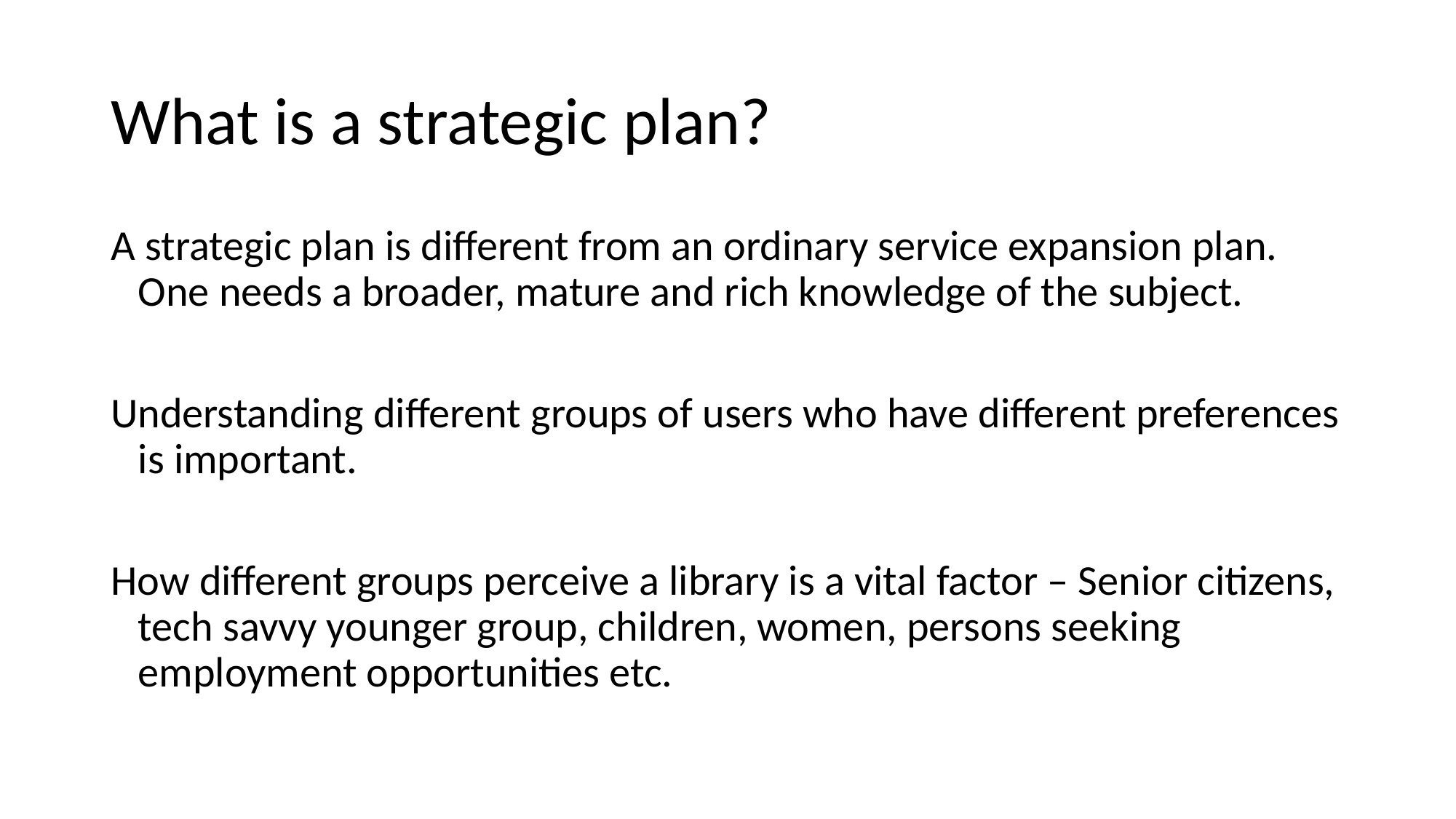

# What is a strategic plan?
A strategic plan is different from an ordinary service expansion plan. One needs a broader, mature and rich knowledge of the subject.

Understanding different groups of users who have different preferences is important.

How different groups perceive a library is a vital factor – Senior citizens, tech savvy younger group, children, women, persons seeking employment opportunities etc.